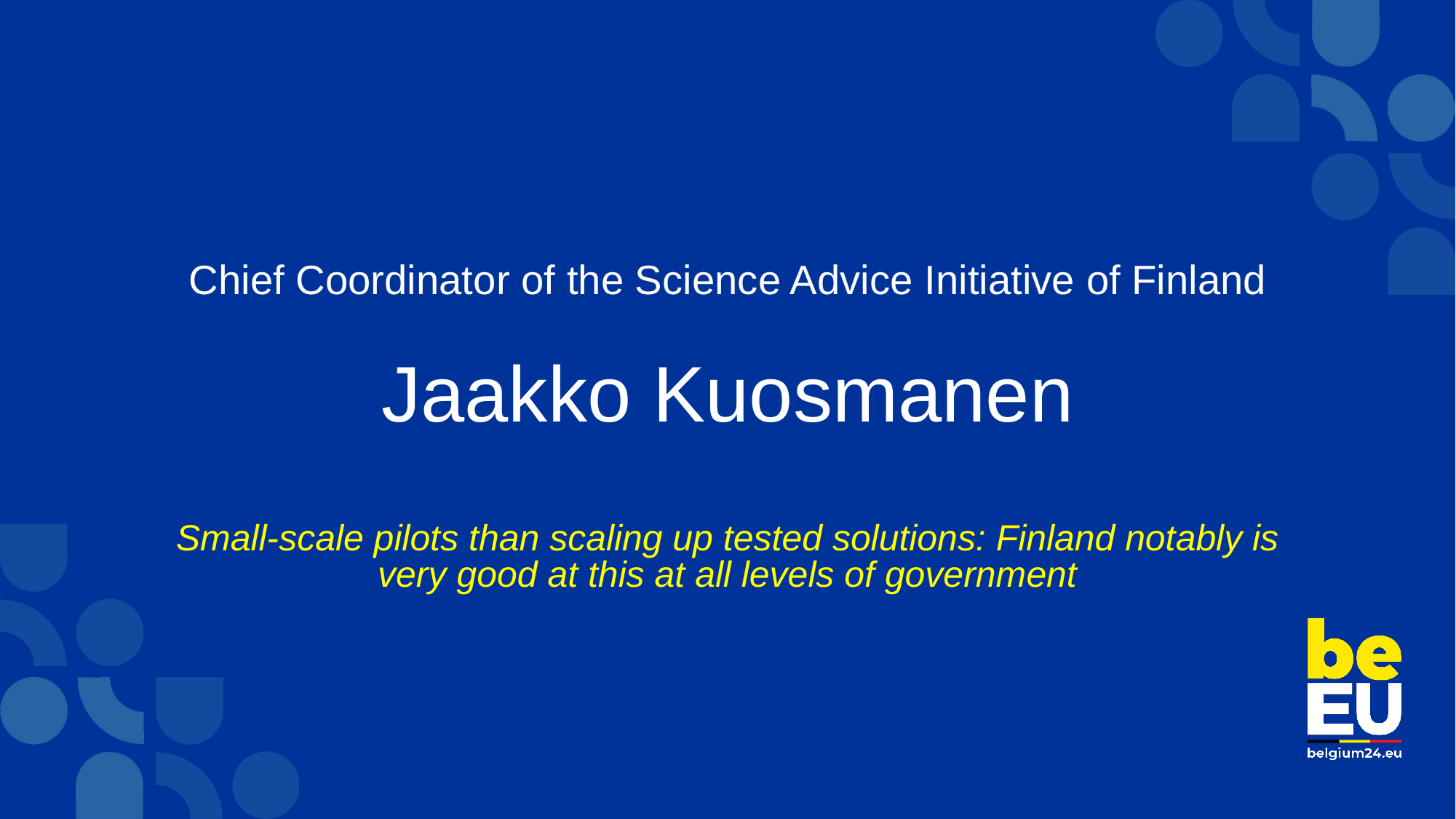

# Chief Coordinator of the Science Advice Initiative of Finland Jaakko Kuosmanen

Small-scale pilots than scaling up tested solutions: Finland notably is very good at this at all levels of government